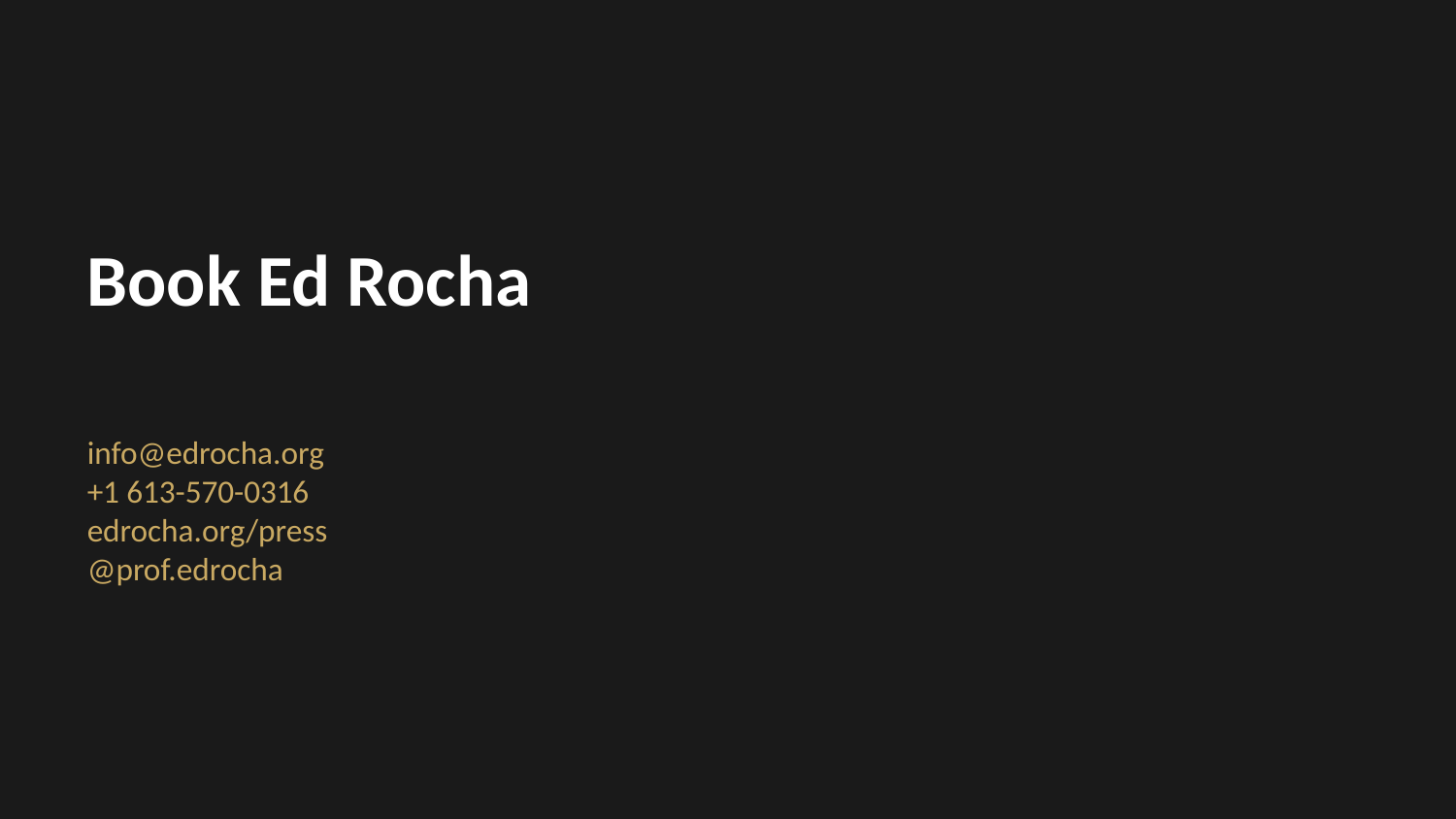

Book Ed Rocha
info@edrocha.org
+1 613-570-0316
edrocha.org/press
@prof.edrocha